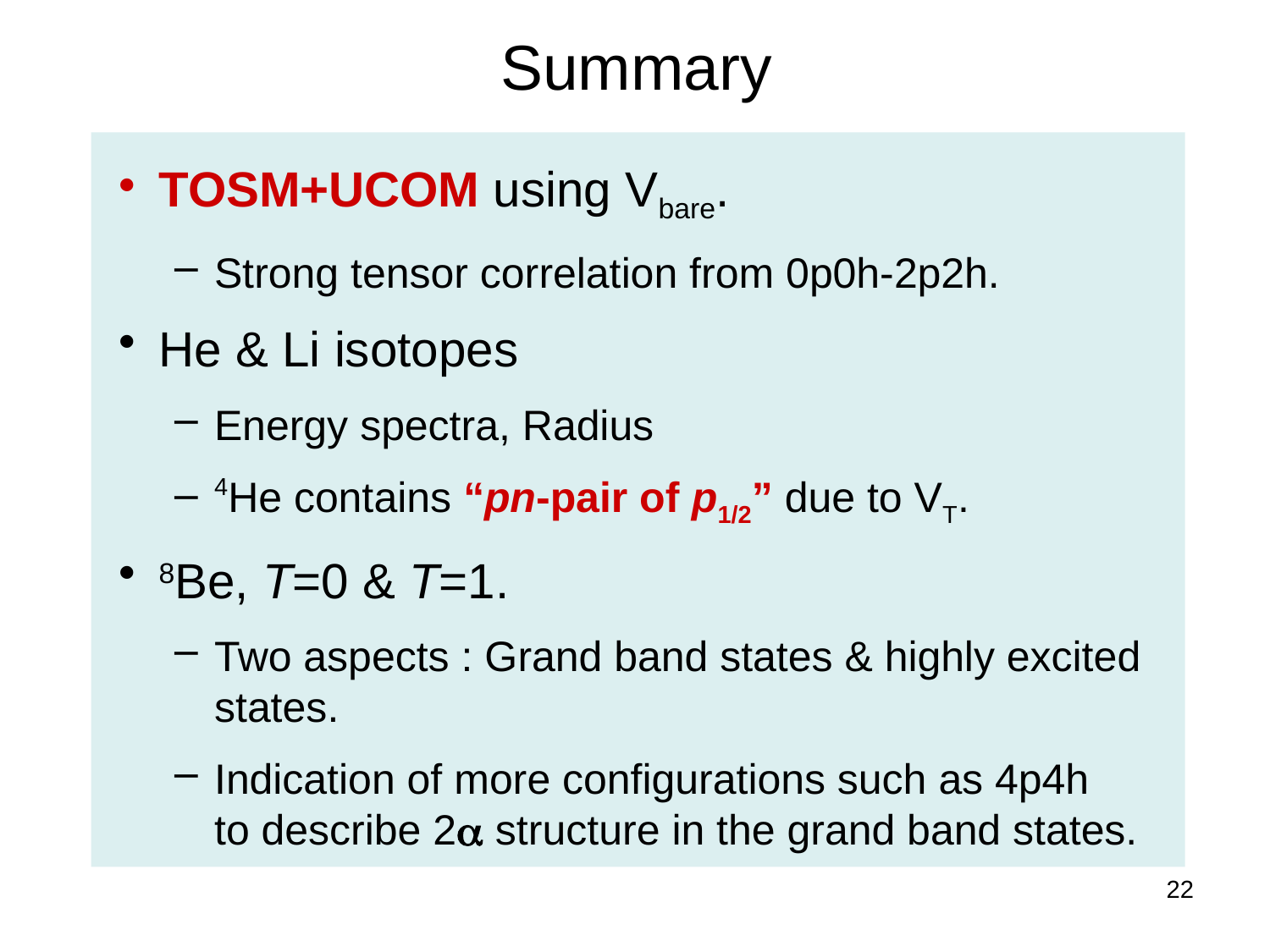

Summary
TOSM+UCOM using Vbare.
Strong tensor correlation from 0p0h-2p2h.
He & Li isotopes
Energy spectra, Radius
4He contains “pn-pair of p1/2” due to VT.
8Be, T=0 & T=1.
Two aspects : Grand band states & highly excited states.
Indication of more configurations such as 4p4h
to describe 2α structure in the grand band states.

22